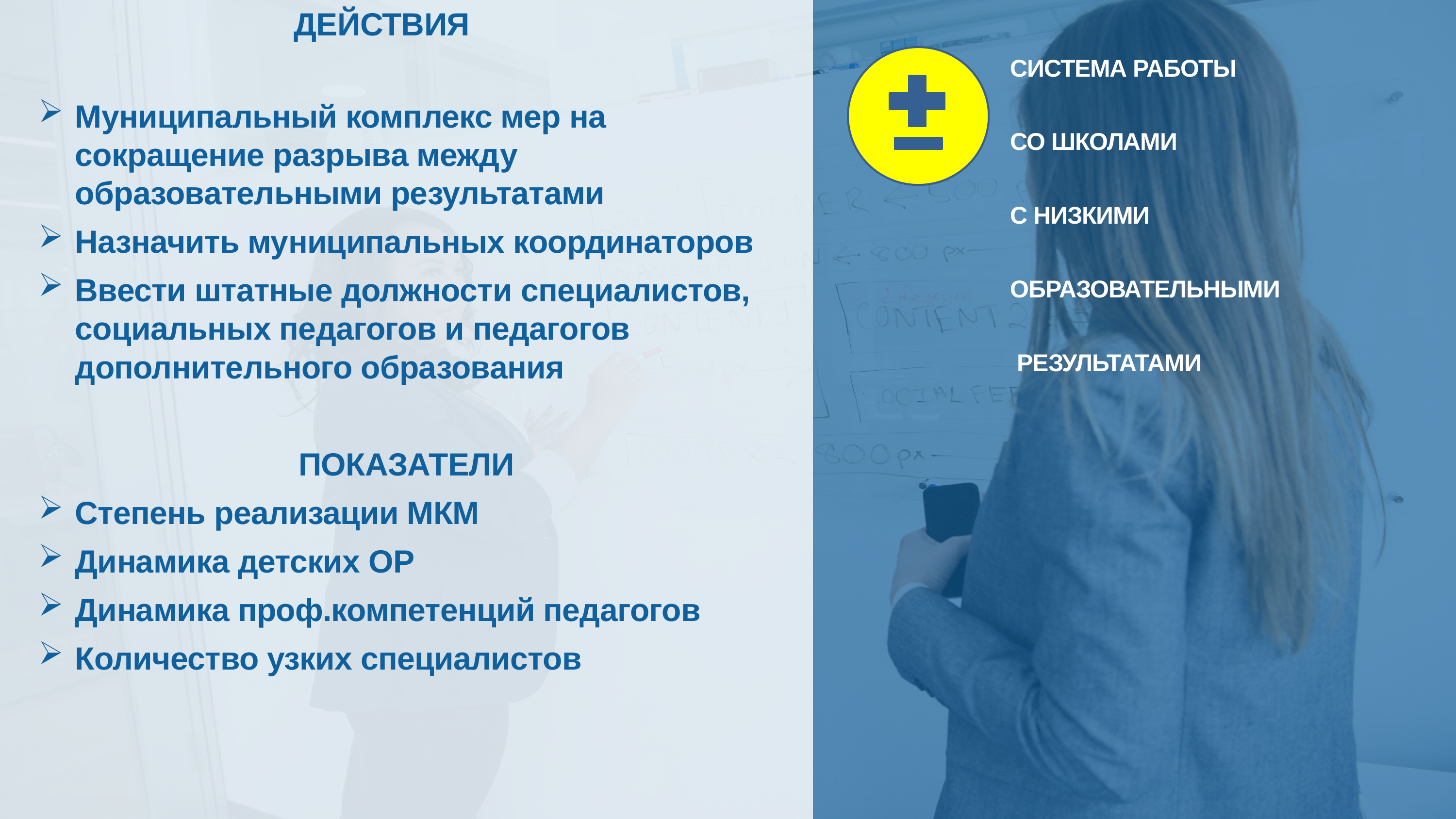

Муниципальный комплекс мер на сокращение разрыва между образовательными результатами
Назначить муниципальных координаторов
Ввести штатные должности специалистов, социальных педагогов и педагогов дополнительного образования

ПОКАЗАТЕЛИ
Степень реализации МКМ
Динамика детских ОР
Динамика проф.компетенций педагогов
Количество узких специалистов

ДЕЙСТВИЯ
СИСТЕМА РАБОТЫ
СО ШКОЛАМИ
С НИЗКИМИ
ОБРАЗОВАТЕЛЬНЫМИ
 РЕЗУЛЬТАТАМИ